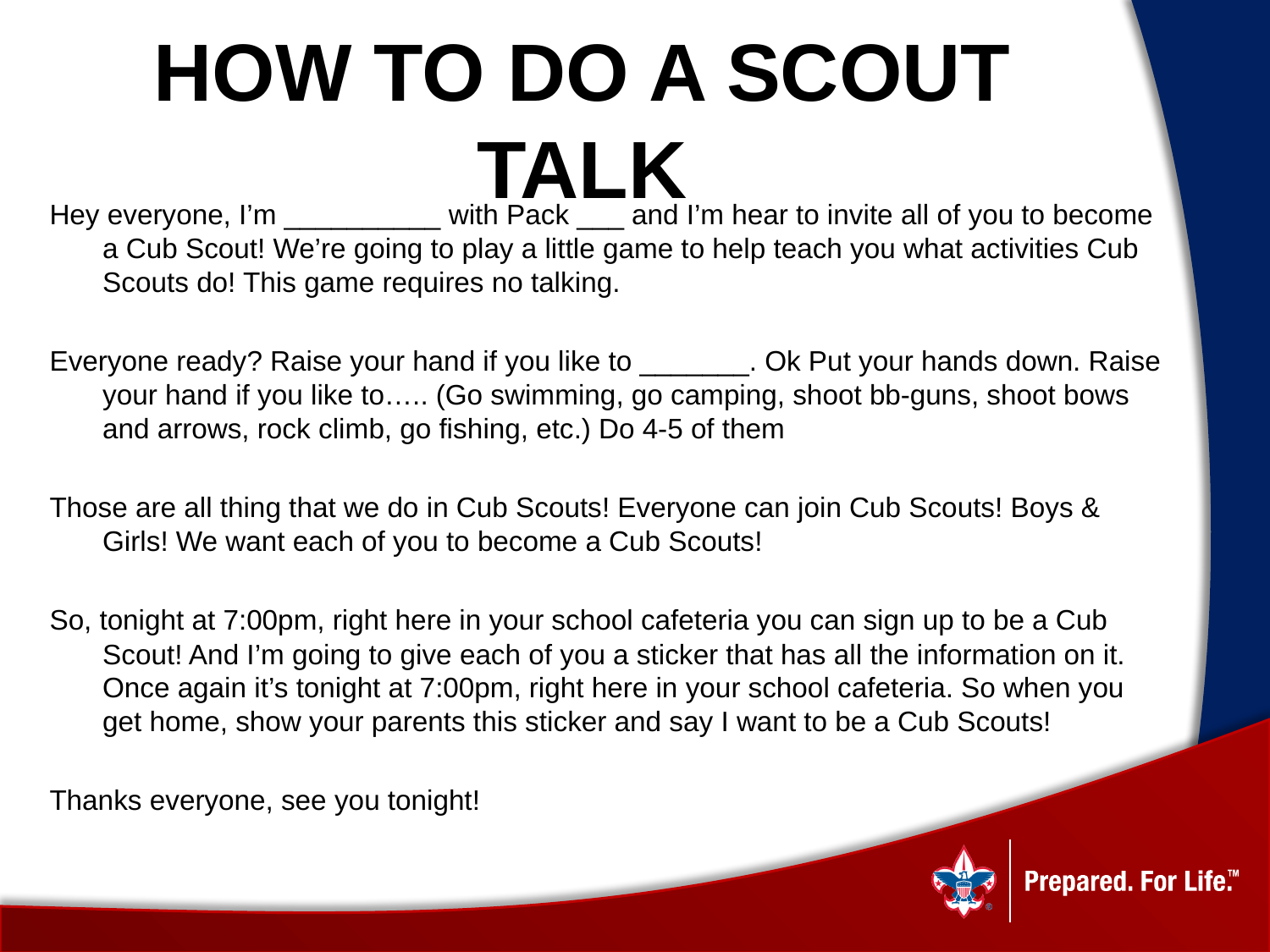

# HOW TO DO A SCOUT TALK
Hey everyone, I’m __________ with Pack ___ and I’m hear to invite all of you to become a Cub Scout! We’re going to play a little game to help teach you what activities Cub Scouts do! This game requires no talking.

Everyone ready? Raise your hand if you like to _______. Ok Put your hands down. Raise your hand if you like to….. (Go swimming, go camping, shoot bb-guns, shoot bows and arrows, rock climb, go fishing, etc.) Do 4-5 of them

Those are all thing that we do in Cub Scouts! Everyone can join Cub Scouts! Boys & Girls! We want each of you to become a Cub Scouts!

So, tonight at 7:00pm, right here in your school cafeteria you can sign up to be a Cub Scout! And I’m going to give each of you a sticker that has all the information on it. Once again it’s tonight at 7:00pm, right here in your school cafeteria. So when you get home, show your parents this sticker and say I want to be a Cub Scouts!

Thanks everyone, see you tonight!